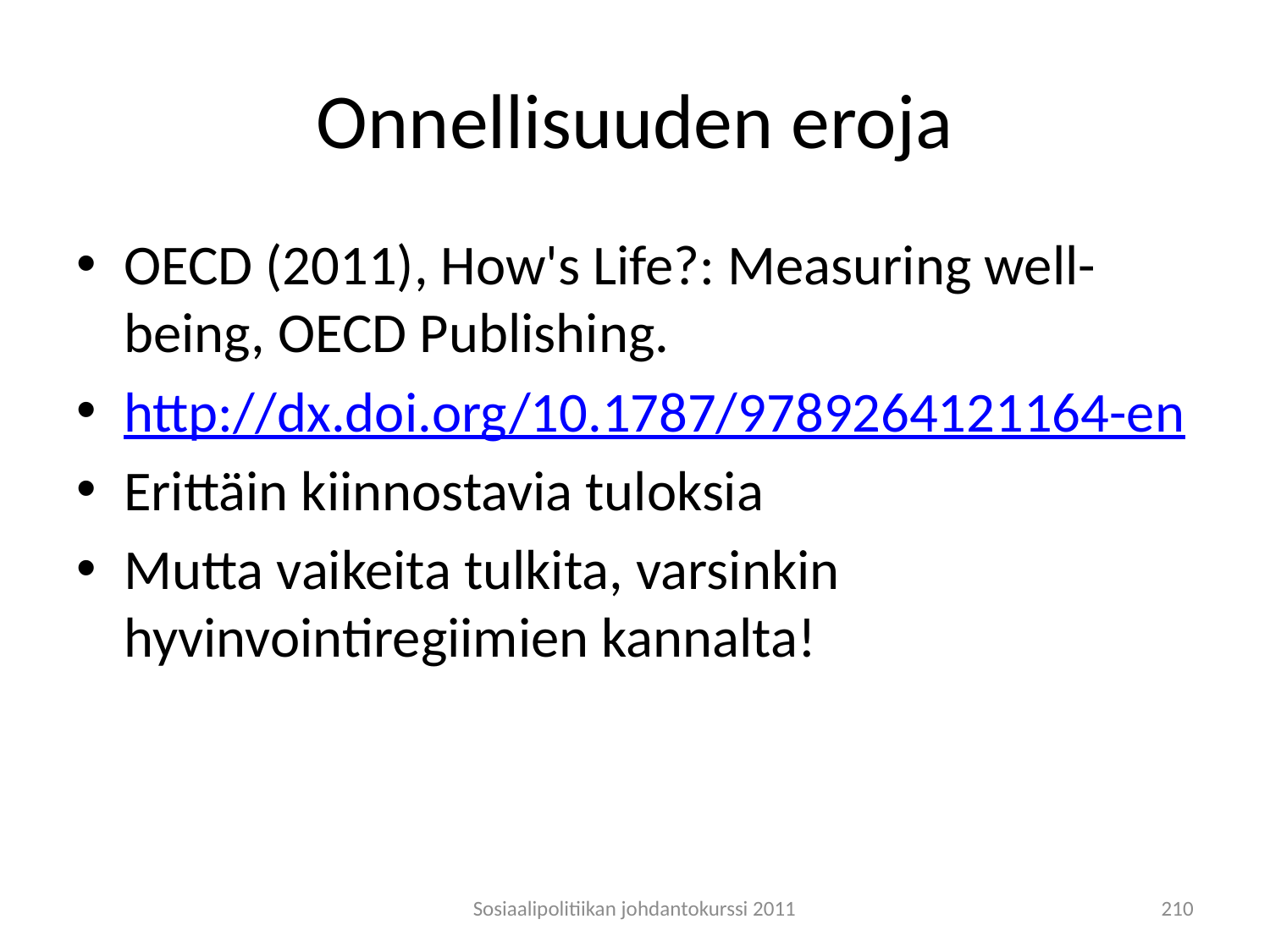

# Onnellisuuden eroja
OECD (2011), How's Life?: Measuring well-being, OECD Publishing.
http://dx.doi.org/10.1787/9789264121164-en
Erittäin kiinnostavia tuloksia
Mutta vaikeita tulkita, varsinkin hyvinvointiregiimien kannalta!
Sosiaalipolitiikan johdantokurssi 2011
210